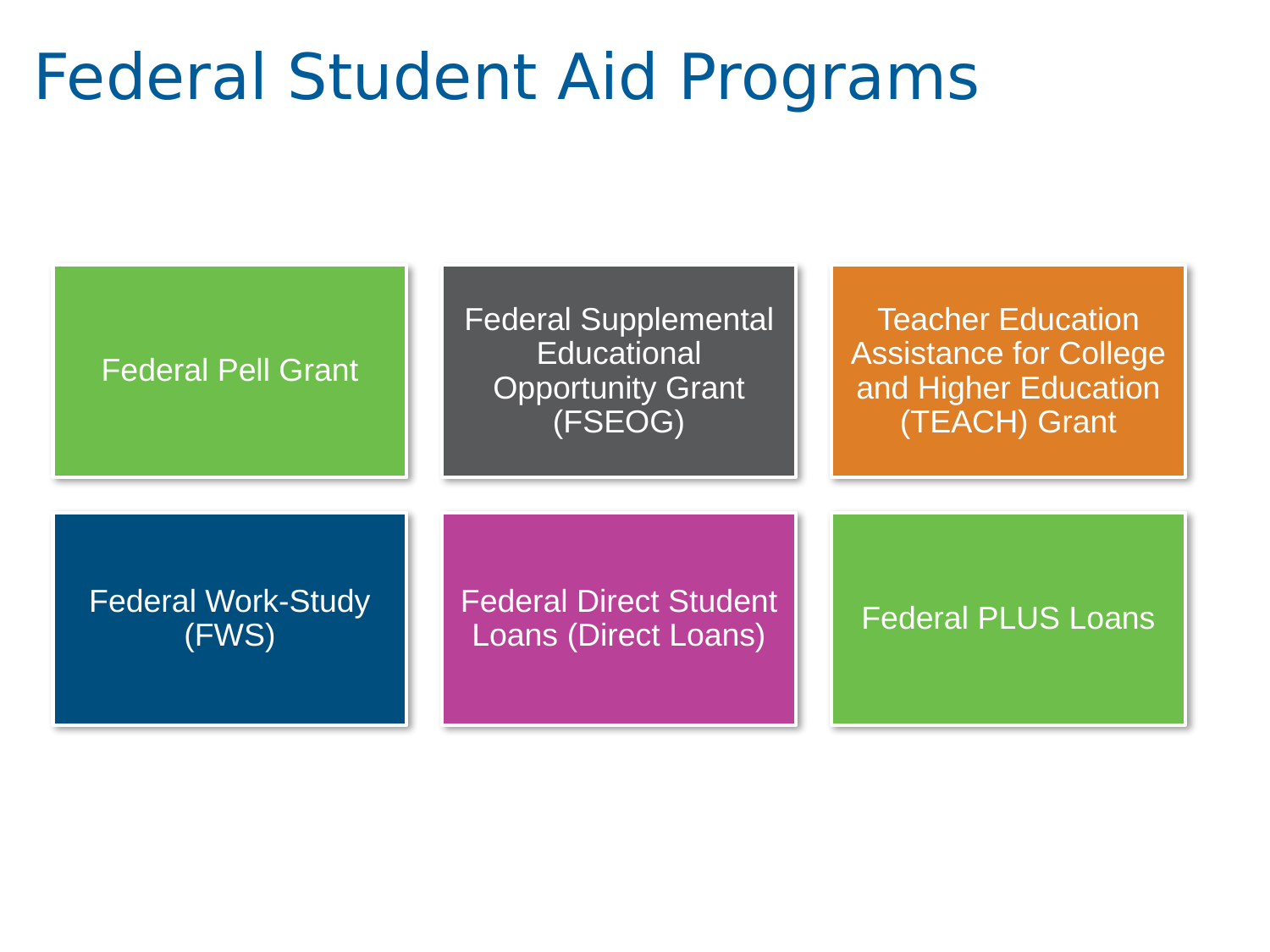

# Federal Student Aid Programs
Federal Pell Grant
Federal Supplemental Educational Opportunity Grant (FSEOG)
Teacher Education Assistance for College and Higher Education (TEACH) Grant
Federal Work-Study (FWS)
Federal Direct Student Loans (Direct Loans)
Federal PLUS Loans